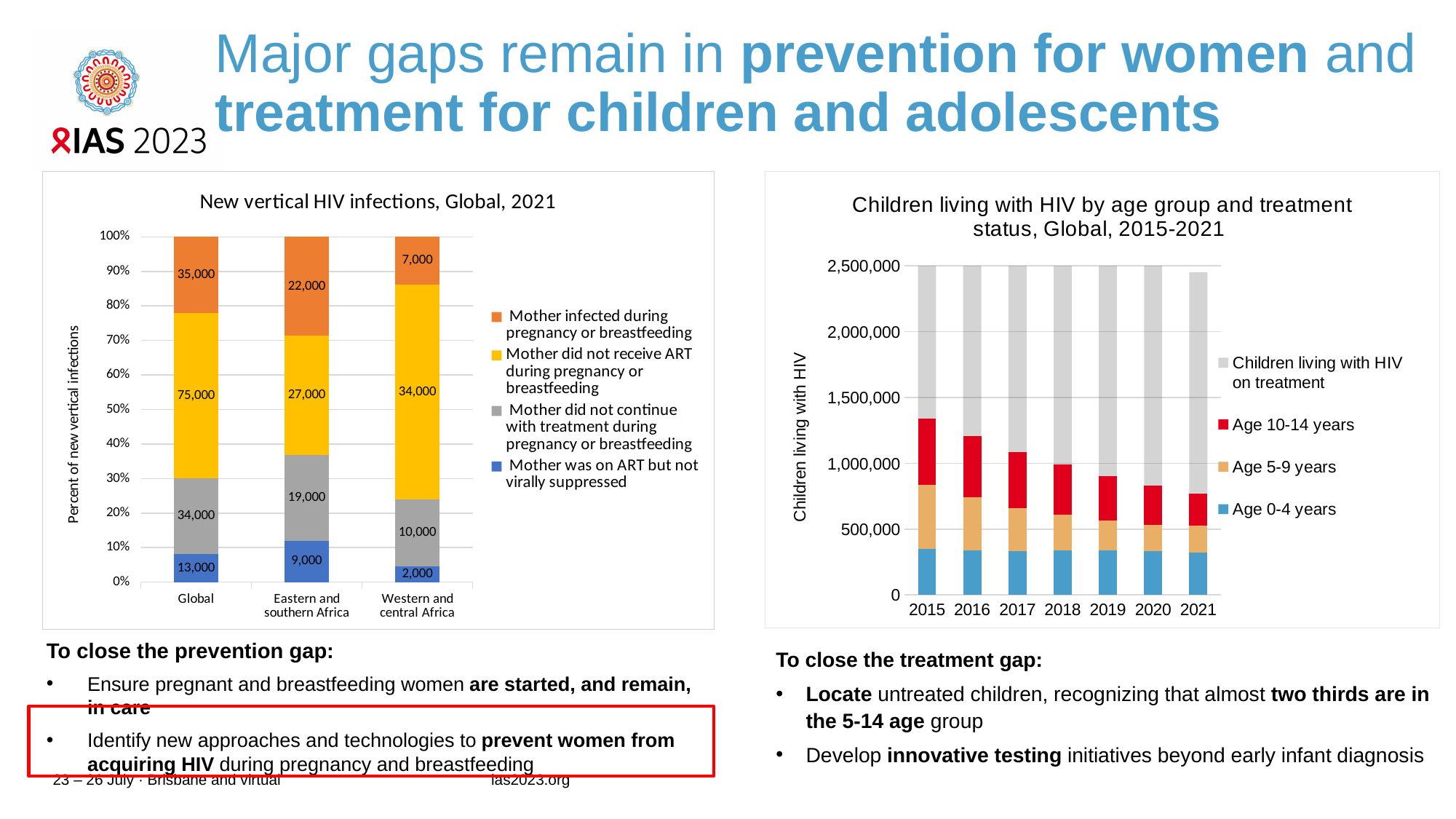

# Major gaps remain in prevention for women and treatment for children and adolescents

### Chart: New vertical HIV infections, Global, 2021

| Category |  Mother was on ART but not virally suppressed  |  Mother did not continue with treatment during pregnancy or breastfeeding  | Mother did not receive ART during pregnancy or breastfeeding |  Mother infected during pregnancy or breastfeeding  |
|---|---|---|---|---|
|  Global  | 12690.0 | 34433.0 | 74907.0 | 34517.0 |
| Eastern and southern Africa | 9398.0 | 19443.0 | 26938.0 | 22454.0 |
| Western and central Africa | 2465.0 | 10476.0 | 33813.0 | 7463.0 |

### Chart: Children living with HIV by age group and treatment status, Global, 2015-2021

| Category | Age 0-4 years | Age 5-9 years | Age 10-14 years |  |
|---|---|---|---|---|
| 2015 | 348084.33574999997 | 490103.17788000003 | 500650.6368999999 | 2135160.73624 |
| 2016 | 335797.46943 | 405964.98444999993 | 466028.5324700001 | 2067897.62225 |
| 2017 | 333527.58574999997 | 327844.71248 | 424558.66059000004 | 1995440.53024 |
| 2018 | 340321.01641000004 | 266410.39924999996 | 384587.81083 | 1918855.67062 |
| 2019 | 338918.1756000001 | 226190.34843 | 338579.79023000004 | 1837632.7006900003 |
| 2020 | 330750.79005 | 203090.67554000003 | 295104.18702 | 1759509.48713 |
| 2021 | 323299.7679 | 201171.14322000003 | 247609.65145 | 1679462.41286 |
To close the prevention gap:
Ensure pregnant and breastfeeding women are started, and remain, in care
Identify new approaches and technologies to prevent women from acquiring HIV during pregnancy and breastfeeding
To close the treatment gap:
Locate untreated children, recognizing that almost two thirds are in the 5-14 age group
Develop innovative testing initiatives beyond early infant diagnosis